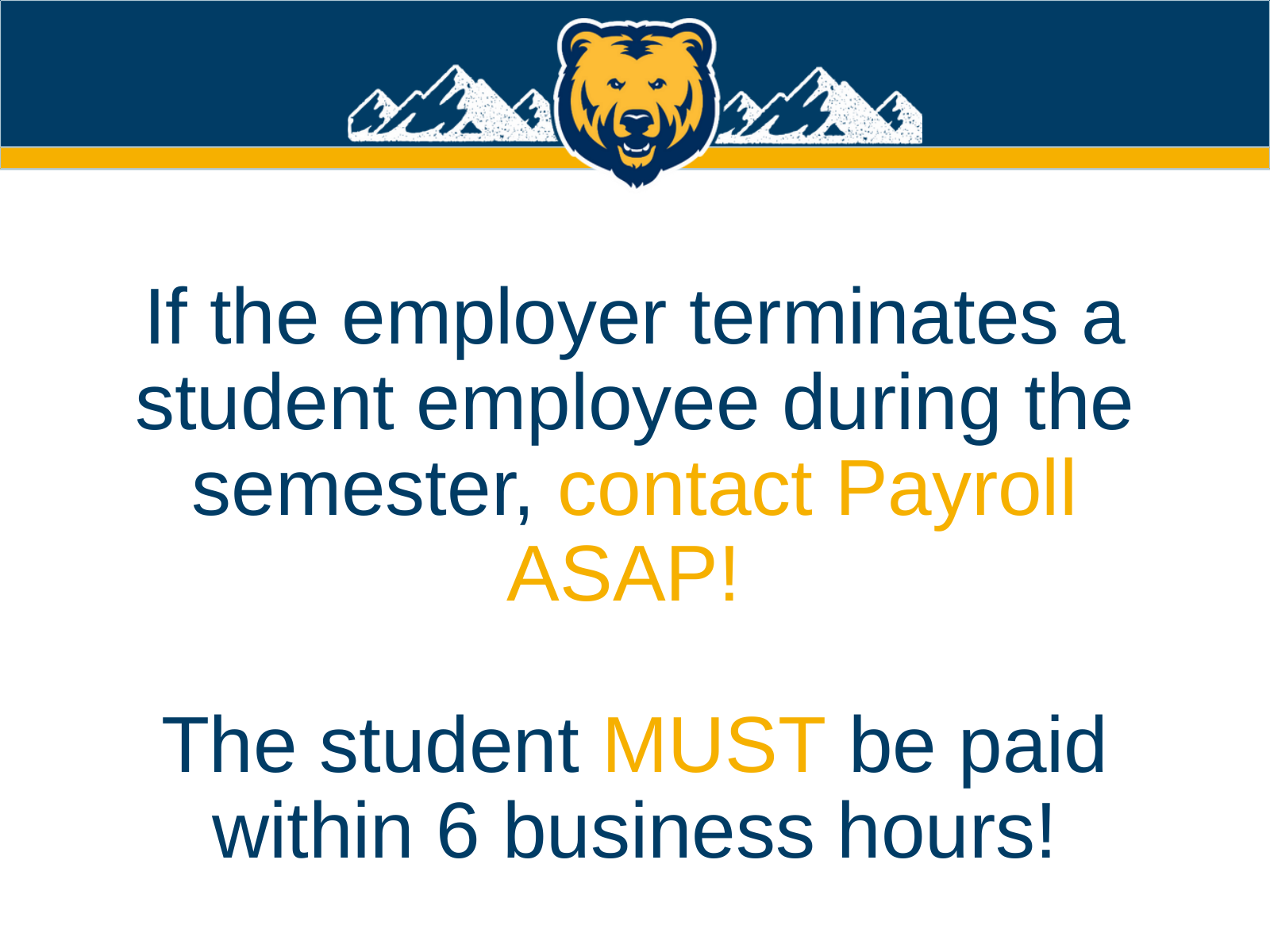

If the employer terminates a student employee during the semester, contact Payroll ASAP!

The student MUST be paid within 6 business hours!